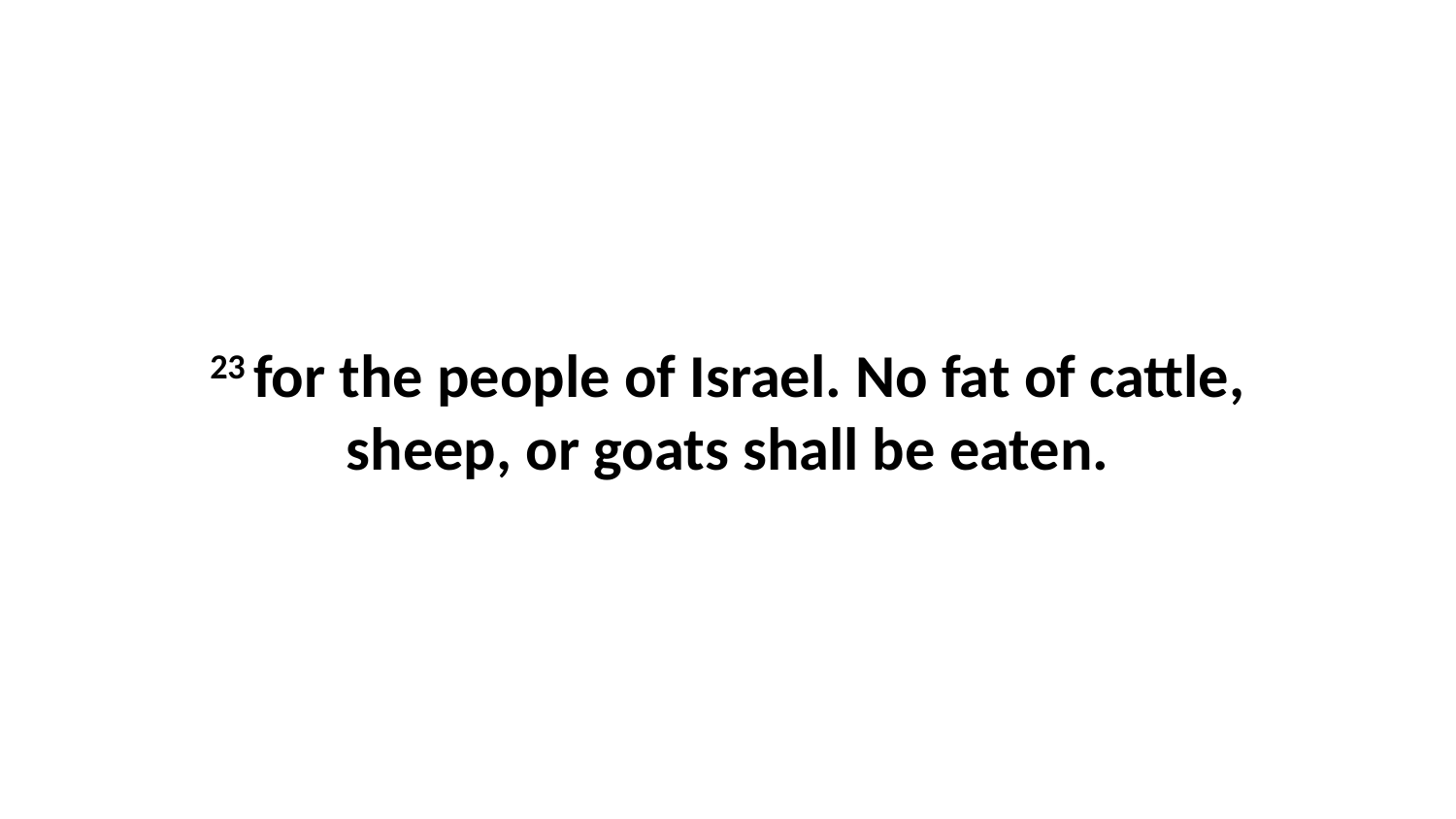

23 for the people of Israel. No fat of cattle, sheep, or goats shall be eaten.